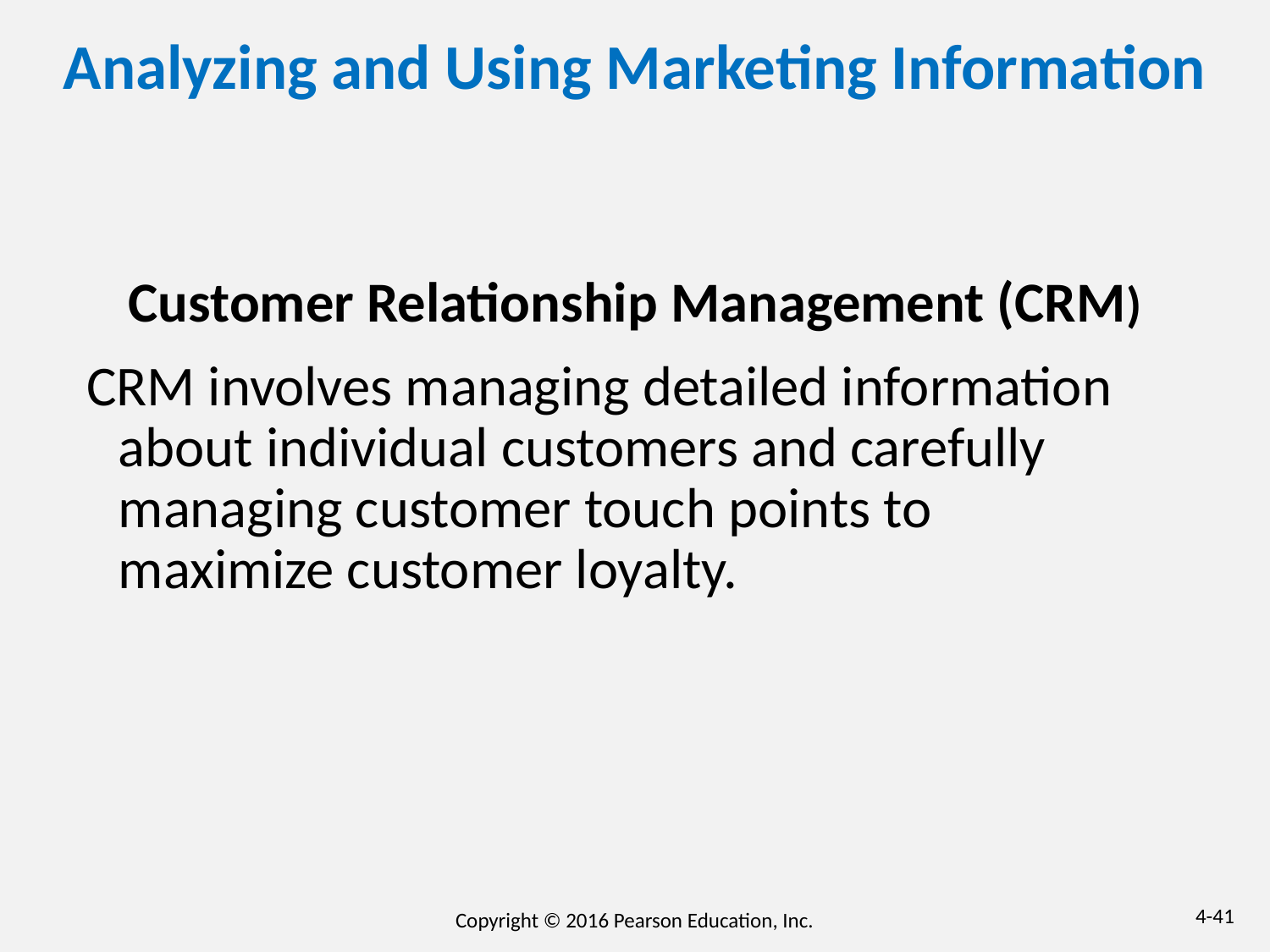

# Analyzing and Using Marketing Information
Customer Relationship Management (CRM)

CRM involves managing detailed information about individual customers and carefully   managing customer touch points to   maximize customer loyalty.
4-41
Copyright © 2016 Pearson Education, Inc.